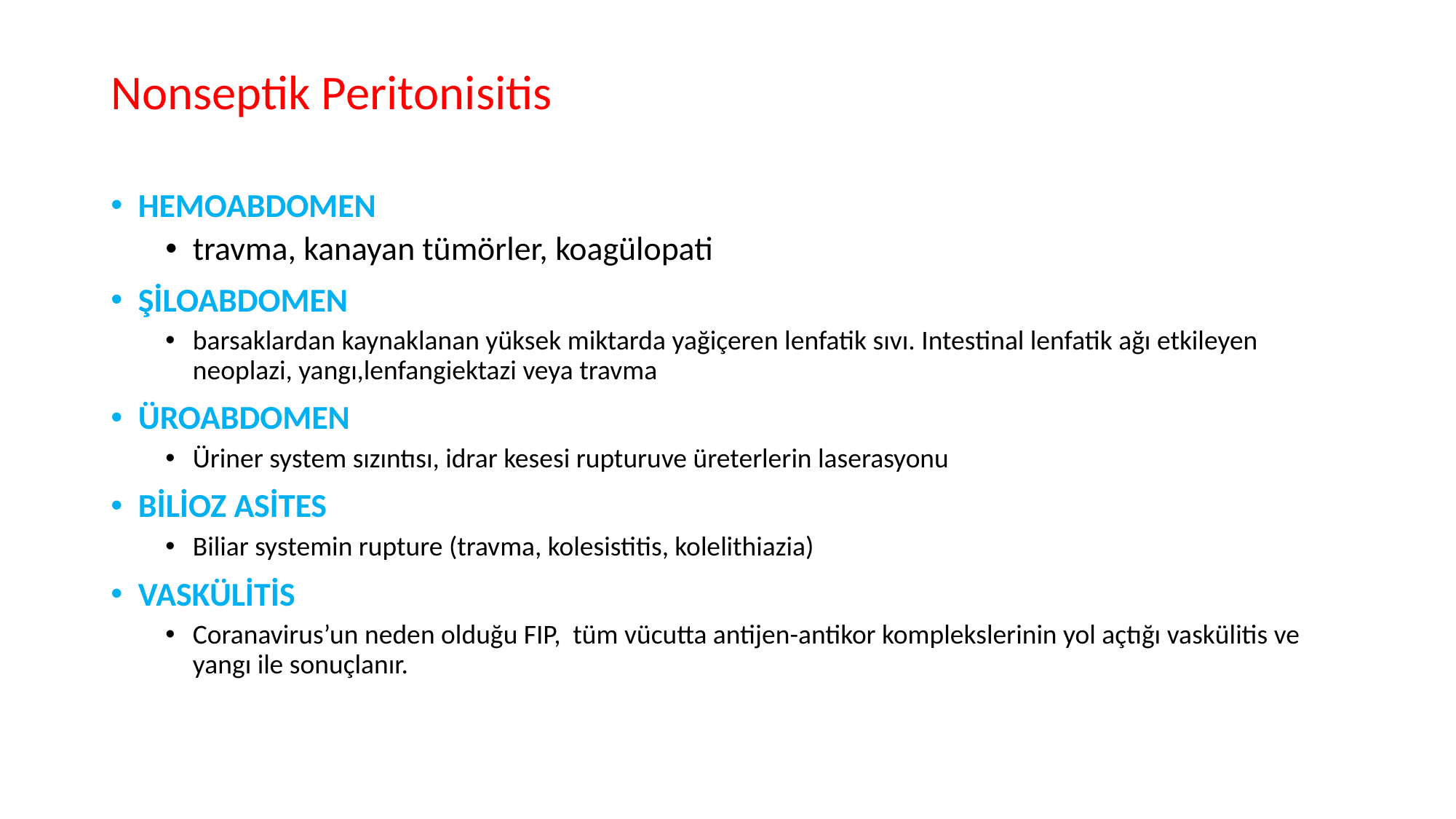

# Nonseptik Peritonisitis
HEMOABDOMEN
travma, kanayan tümörler, koagülopati
ŞİLOABDOMEN
barsaklardan kaynaklanan yüksek miktarda yağiçeren lenfatik sıvı. Intestinal lenfatik ağı etkileyen neoplazi, yangı,lenfangiektazi veya travma
ÜROABDOMEN
Üriner system sızıntısı, idrar kesesi rupturuve üreterlerin laserasyonu
BİLİOZ ASİTES
Biliar systemin rupture (travma, kolesistitis, kolelithiazia)
VASKÜLİTİS
Coranavirus’un neden olduğu FIP,  tüm vücutta antijen-antikor komplekslerinin yol açtığı vaskülitis ve yangı ile sonuçlanır.